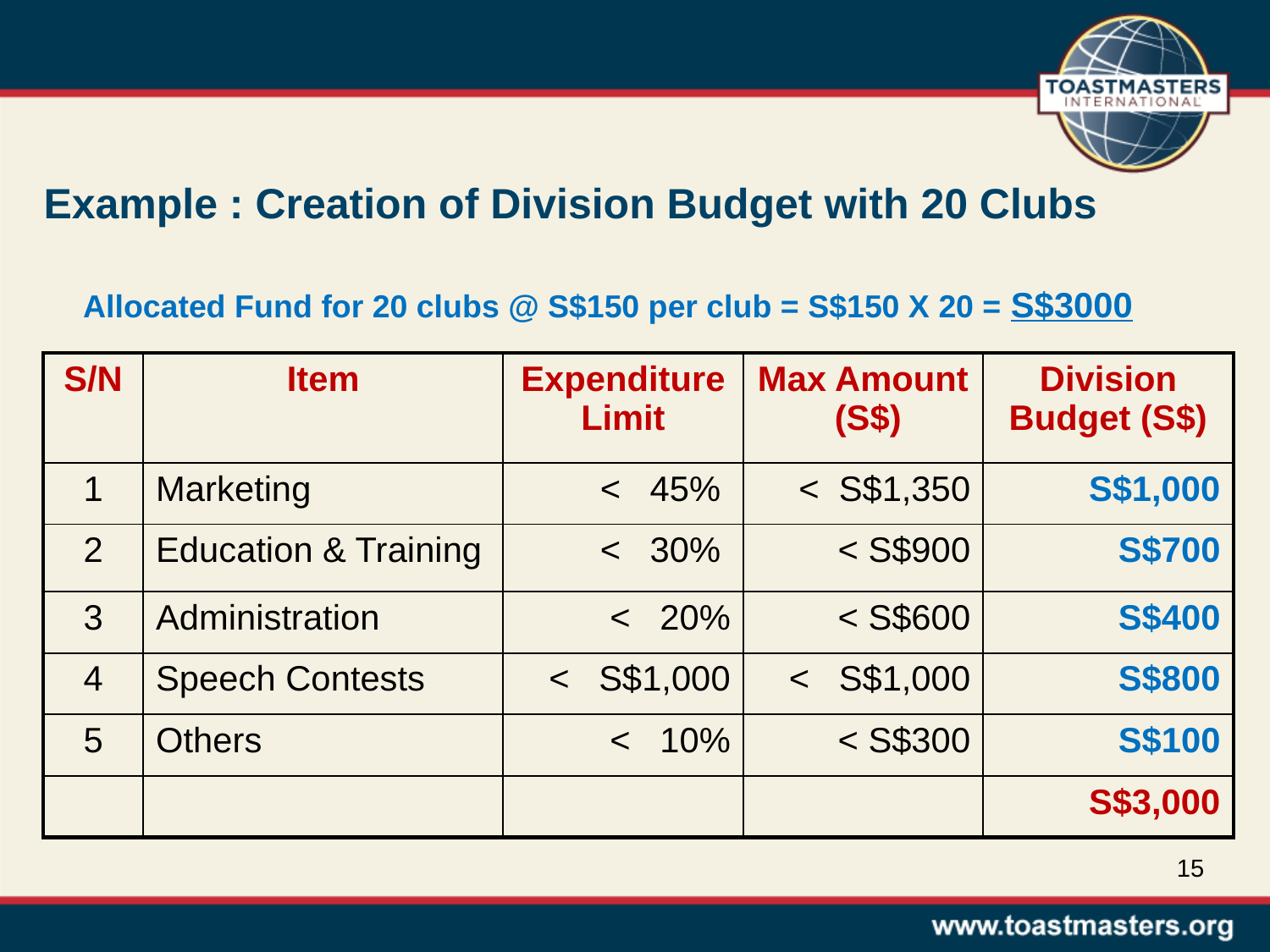

# Example : Creation of Division Budget with 20 Clubs
Allocated Fund for 20 clubs @ S$150 per club = S$150 X 20 = S$3000
| S/N | Item | Expenditure Limit | Max Amount (S$) | Division Budget (S$) |
| --- | --- | --- | --- | --- |
| 1 | Marketing | < 45% | < S$1,350 | S$1,000 |
| 2 | Education & Training | < 30% | < S$900 | S$700 |
| 3 | Administration | < 20% | < S$600 | S$400 |
| 4 | Speech Contests | < S$1,000 | < S$1,000 | S$800 |
| 5 | Others | < 10% | < S$300 | S$100 |
|  |  |  |  | S$3,000 |
15